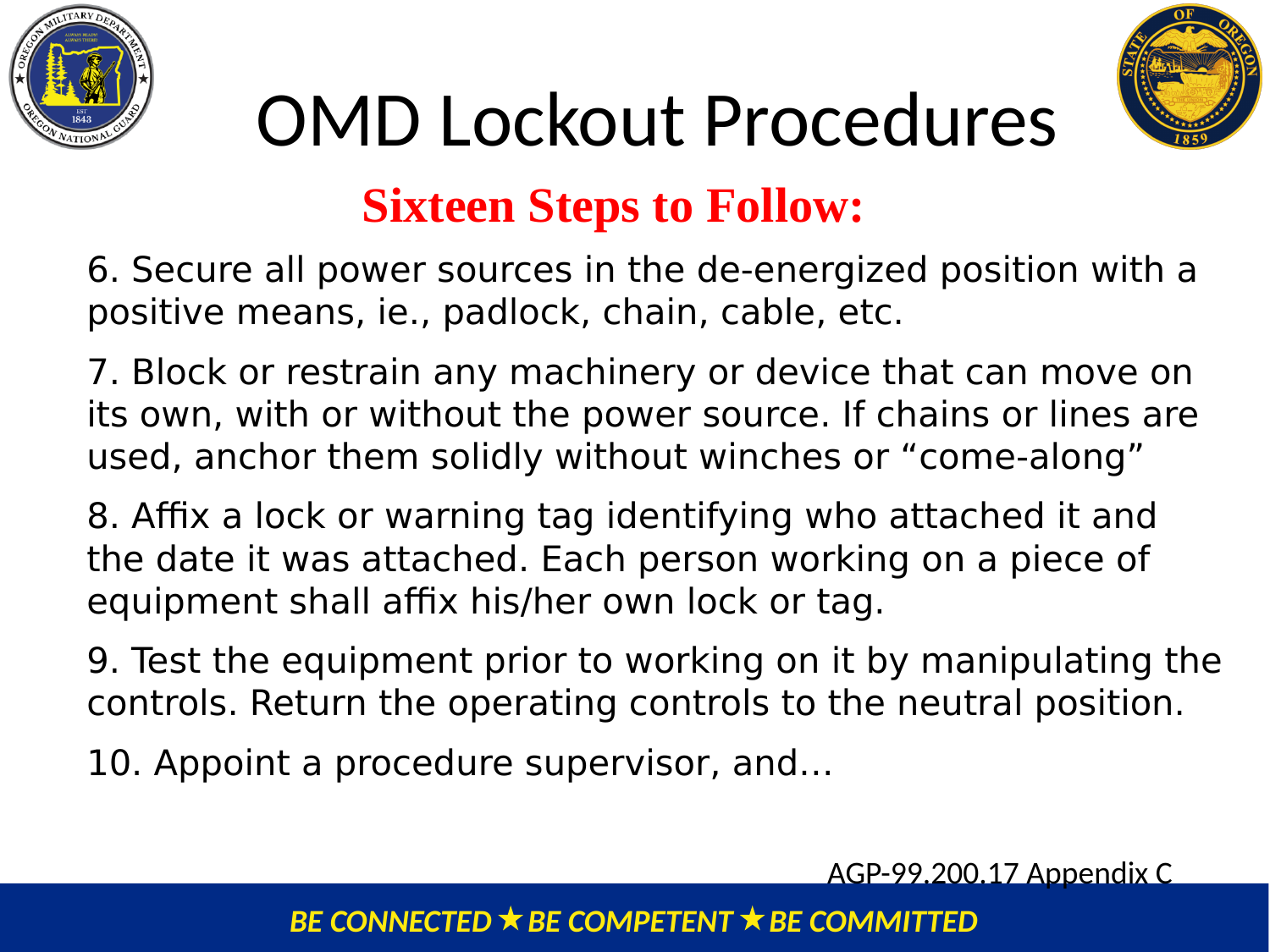

OMD Lockout Procedures
Sixteen Steps to Follow:
6. Secure all power sources in the de-energized position with a positive means, ie., padlock, chain, cable, etc.
7. Block or restrain any machinery or device that can move on its own, with or without the power source. If chains or lines are used, anchor them solidly without winches or “come-along”
8. Affix a lock or warning tag identifying who attached it and the date it was attached. Each person working on a piece of equipment shall affix his/her own lock or tag.
9. Test the equipment prior to working on it by manipulating the controls. Return the operating controls to the neutral position.
10. Appoint a procedure supervisor, and…

AGP-99.200.17 Appendix C